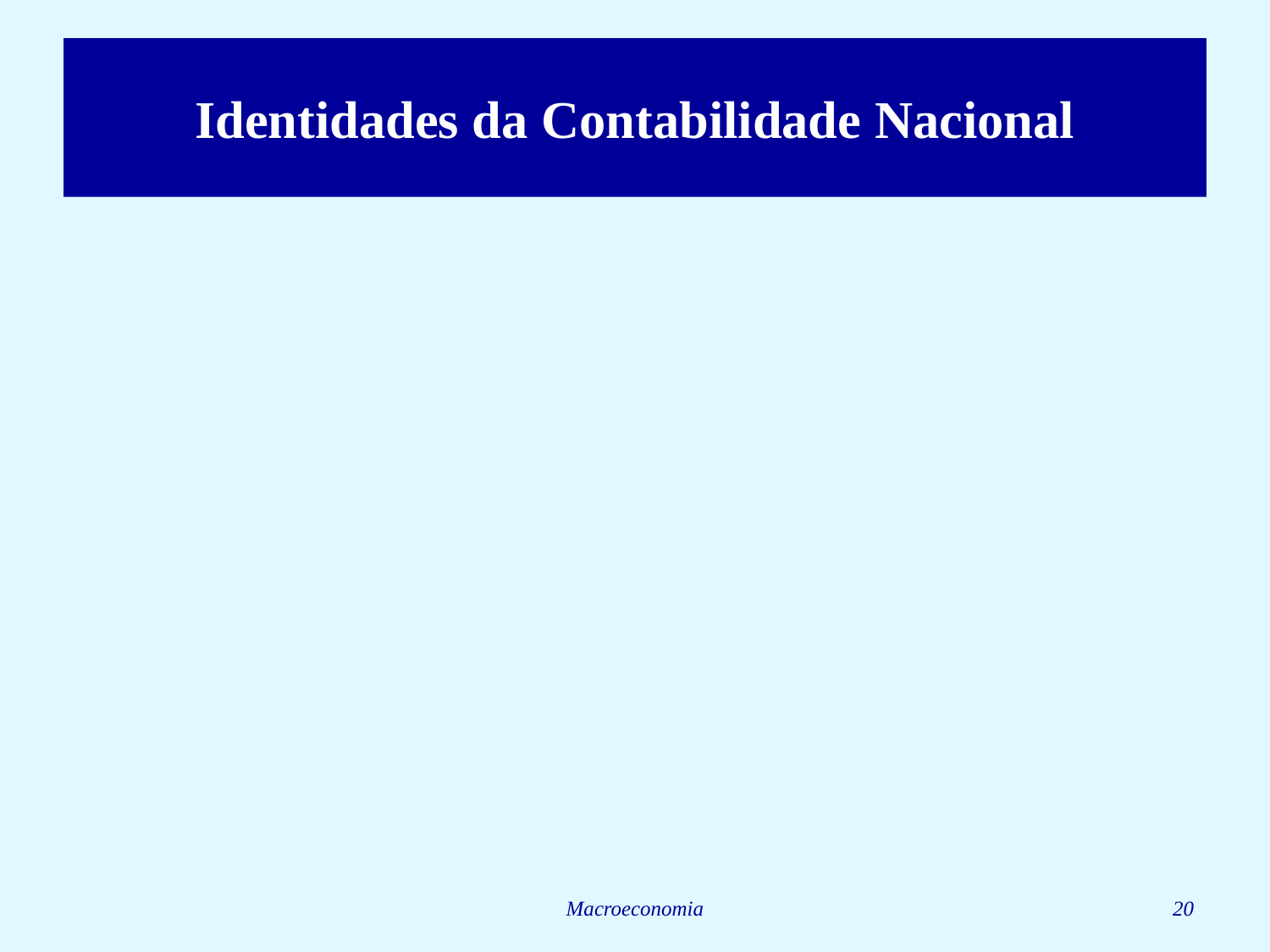

# Identidades da Contabilidade Nacional

Macroeconomia
20